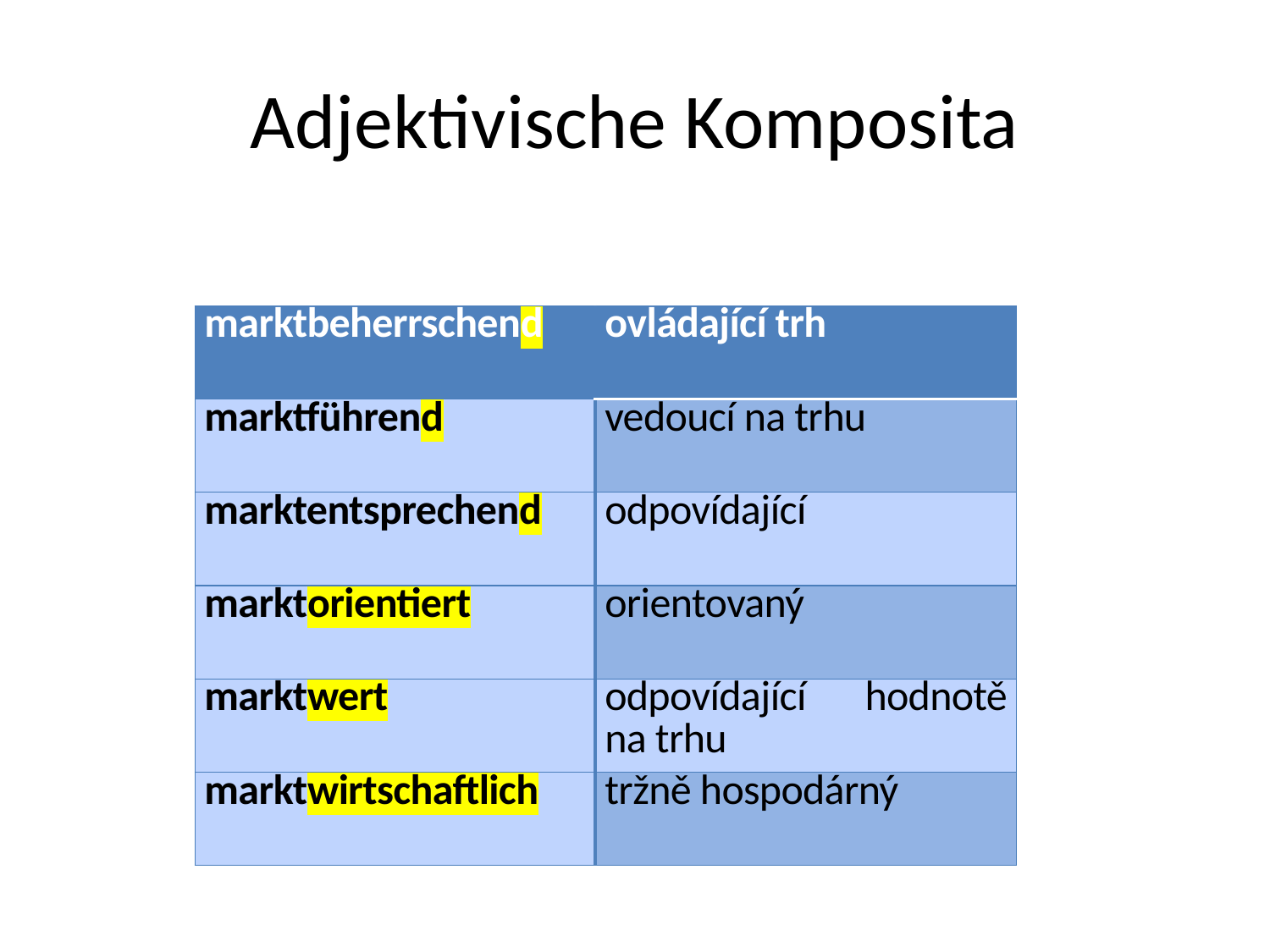

# Adjektivische Komposita
| marktbeherrschend | ovládající trh |
| --- | --- |
| marktführend | vedoucí na trhu |
| marktentsprechend | odpovídající |
| marktorientiert | orientovaný |
| marktwert | odpovídající hodnotě na trhu |
| marktwirtschaftlich | tržně hospodárný |